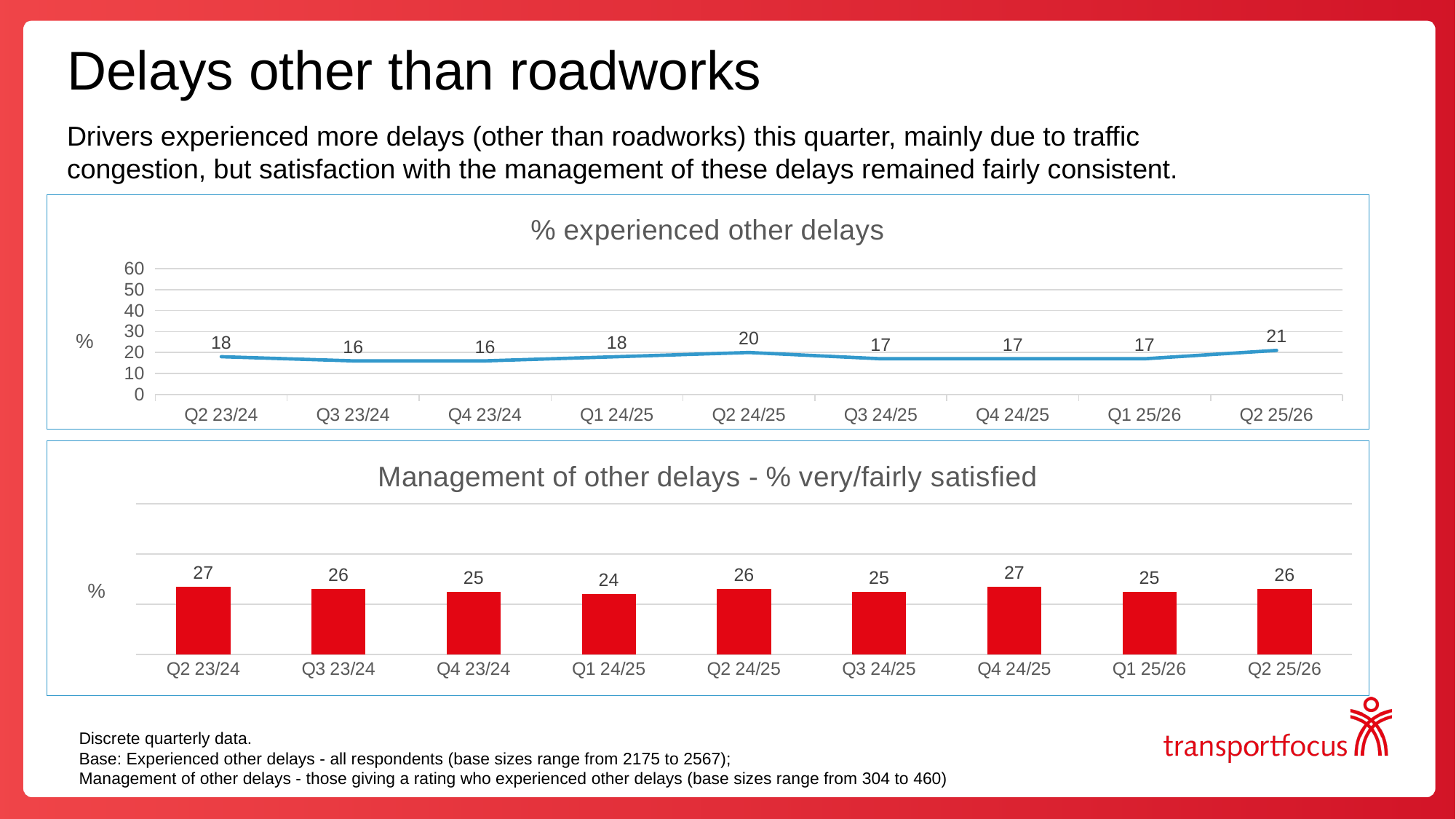

# Delays other than roadworks
Drivers experienced more delays (other than roadworks) this quarter, mainly due to traffic congestion, but satisfaction with the management of these delays remained fairly consistent.

### Chart: % experienced other delays

| Category | Experienced other delays |
|---|---|

### Chart: Management of other delays - % very/fairly satisfied

| Category | % very/fairly satisfied |
|---|---|
| Q2 23/24 | 27.0 |
| Q3 23/24 | 26.0 |
| Q4 23/24 | 25.0 |
| Q1 24/25 | 24.0 |
| Q2 24/25 | 26.0 |
| Q3 24/25 | 25.0 |
| Q4 24/25 | 27.0 |
| Q1 25/26 | 25.0 |
| Q2 25/26 | 26.0 |
Discrete quarterly data.
Base: Experienced other delays - all respondents (base sizes range from 2175 to 2567);
Management of other delays - those giving a rating who experienced other delays (base sizes range from 304 to 460)